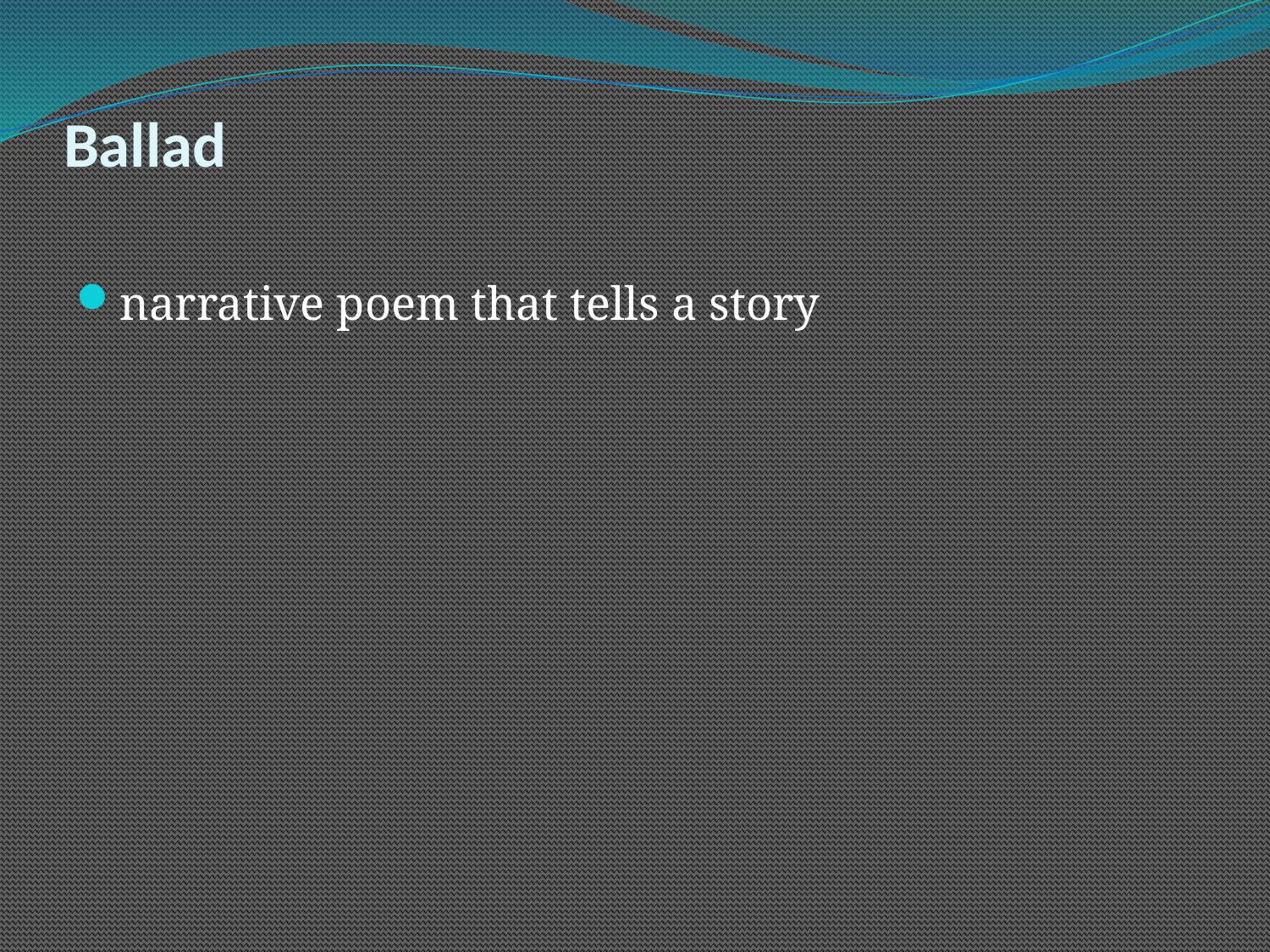

# Ballad
narrative poem that tells a story